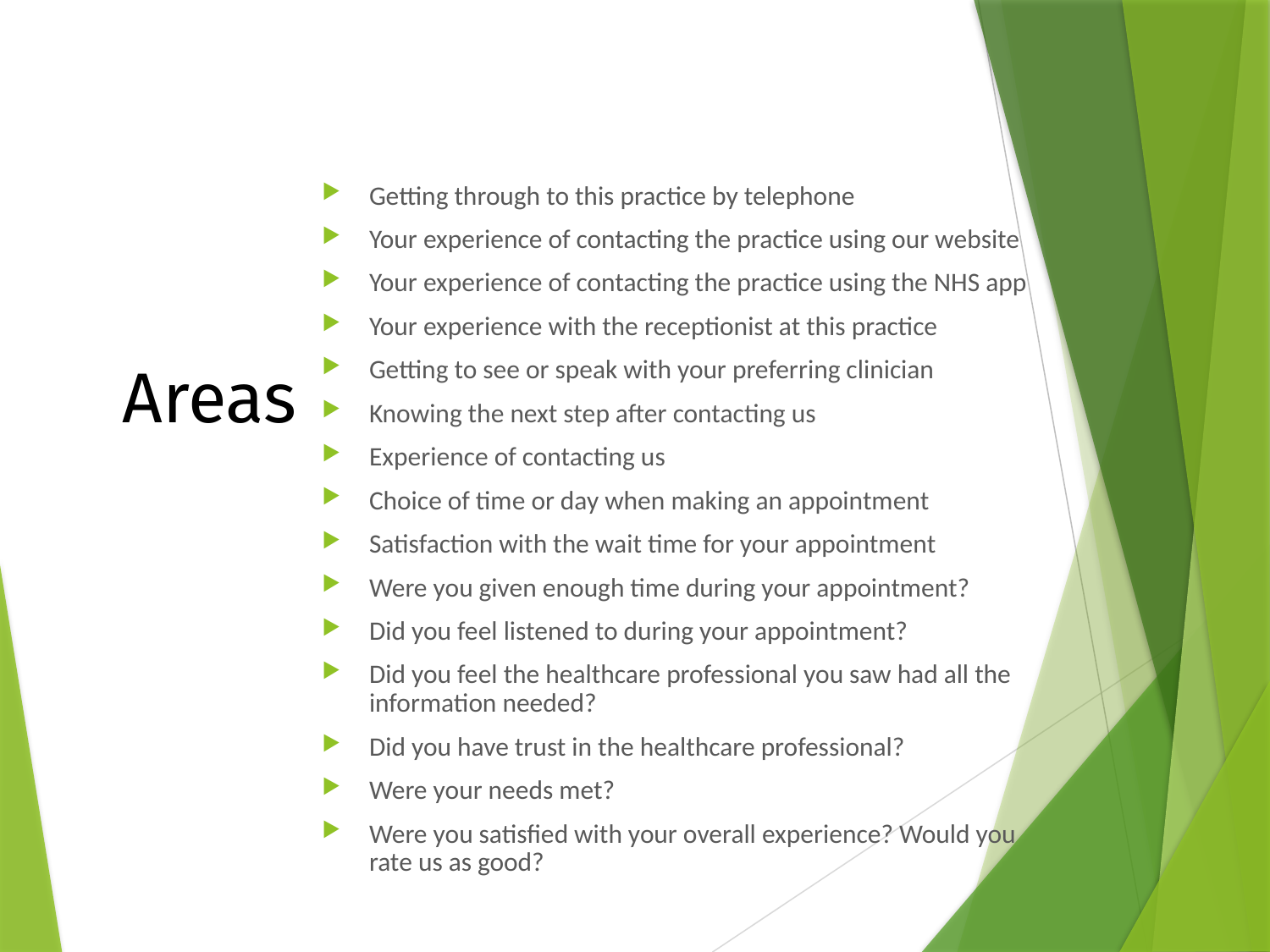

Getting through to this practice by telephone
Your experience of contacting the practice using our website
Your experience of contacting the practice using the NHS app
Your experience with the receptionist at this practice
Getting to see or speak with your preferring clinician
Knowing the next step after contacting us
Experience of contacting us
Choice of time or day when making an appointment
Satisfaction with the wait time for your appointment
Were you given enough time during your appointment?
Did you feel listened to during your appointment?
Did you feel the healthcare professional you saw had all the information needed?
Did you have trust in the healthcare professional?
Were your needs met?
Were you satisfied with your overall experience? Would you rate us as good?
# Areas